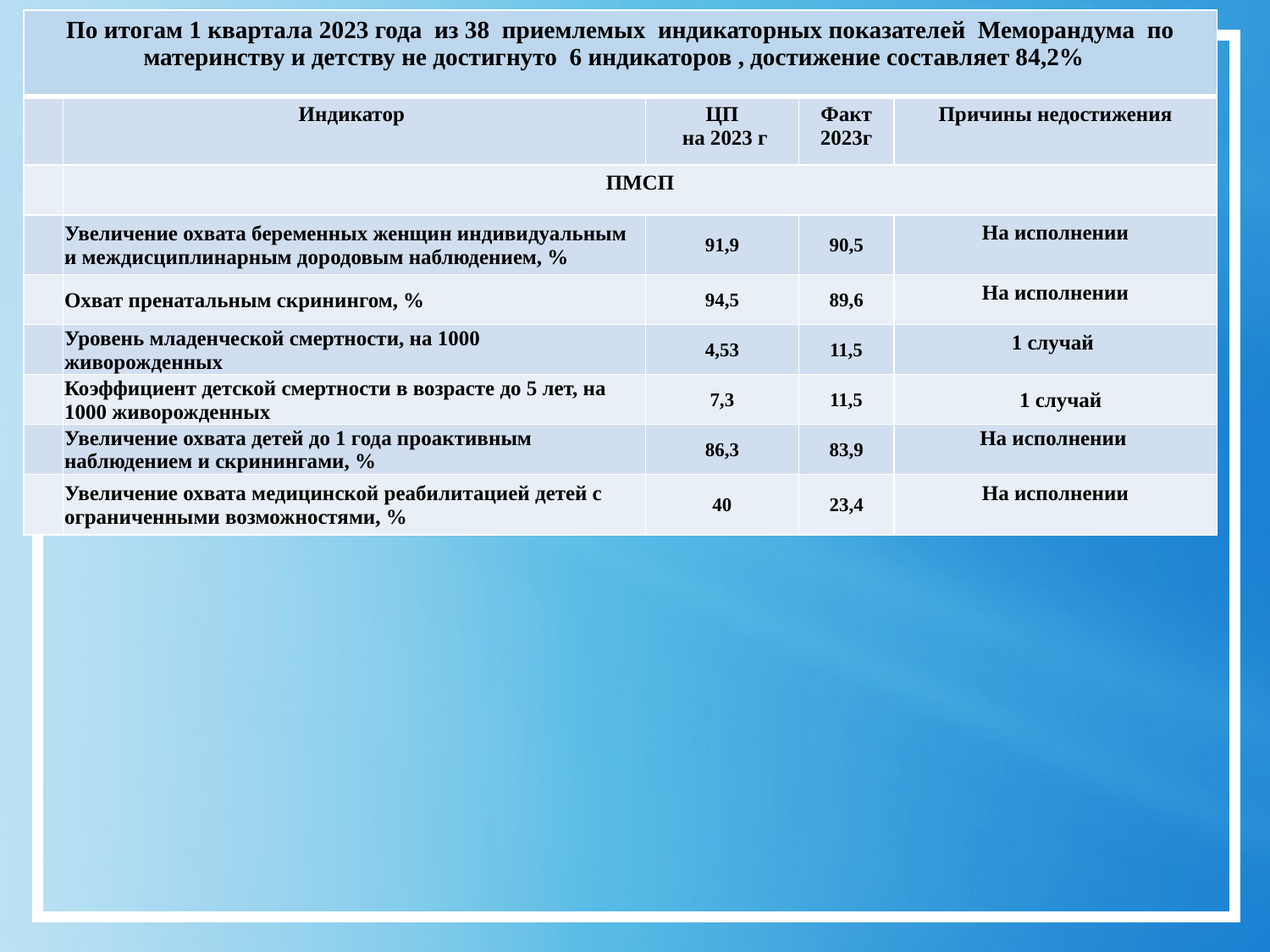

| По итогам 1 квартала 2023 года из 38 приемлемых индикаторных показателей Меморандума по материнству и детству не достигнуто 6 индикаторов , достижение составляет 84,2% |  |  |  |  |
| --- | --- | --- | --- | --- |
|  | Индикатор | ЦП на 2023 г | Факт 2023г | Причины недостижения |
|  | ПМСП |  |  |  |
|  | Увеличение охвата беременных женщин индивидуальным и междисциплинарным дородовым наблюдением, % | 91,9 | 90,5 | На исполнении |
|  | Охват пренатальным скринингом, % | 94,5 | 89,6 | На исполнении |
|  | Уровень младенческой смертности, на 1000 живорожденных | 4,53 | 11,5 | 1 случай |
|  | Коэффициент детской смертности в возрасте до 5 лет, на 1000 живорожденных | 7,3 | 11,5 | 1 случай |
|  | Увеличение охвата детей до 1 года проактивным наблюдением и скринингами, % | 86,3 | 83,9 | На исполнении |
|  | Увеличение охвата медицинской реабилитацией детей с ограниченными возможностями, % | 40 | 23,4 | На исполнении |